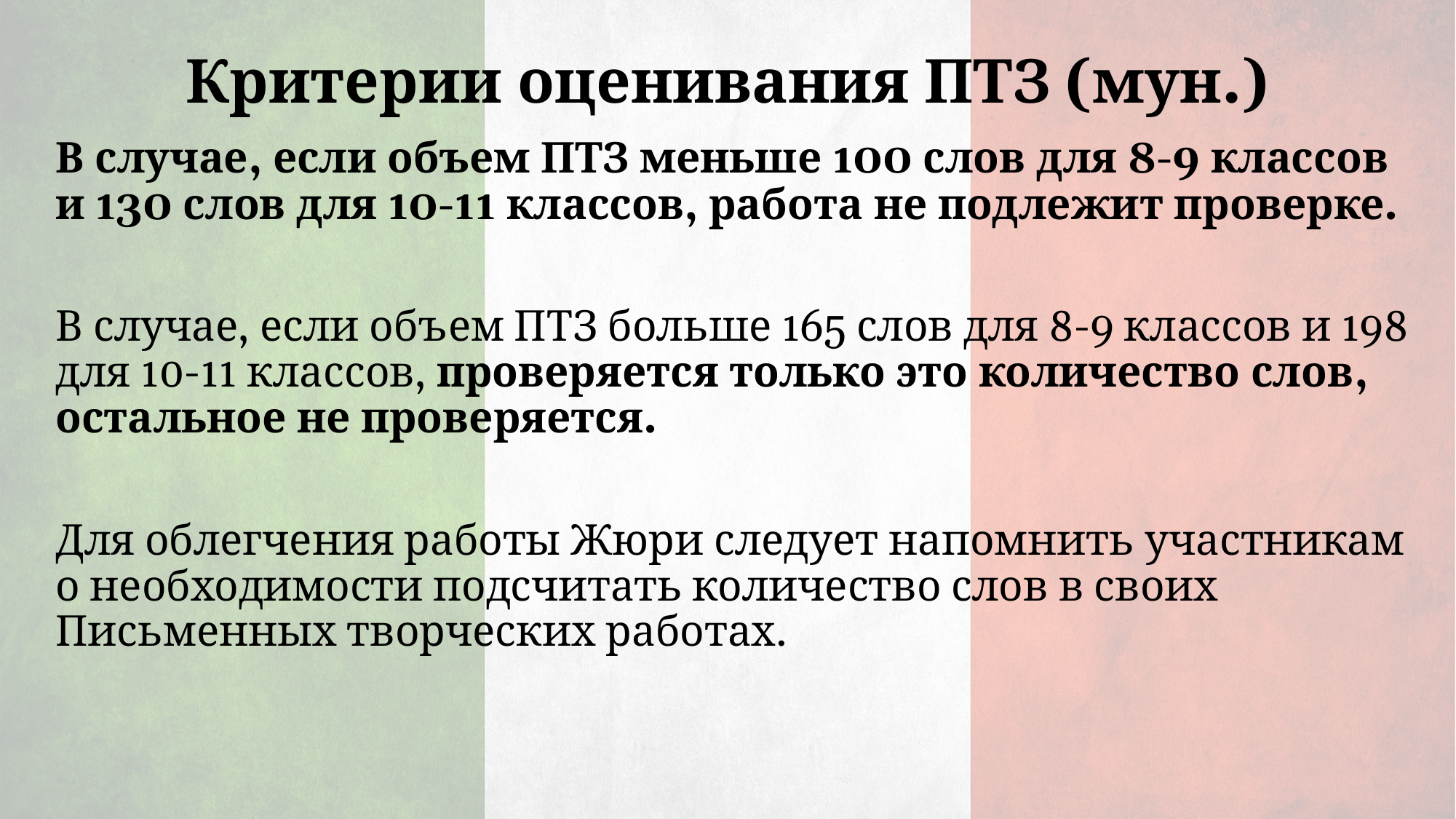

# Критерии оценивания ПТЗ (мун.)
В случае, если объем ПТЗ меньше 100 слов для 8-9 классов и 130 слов для 10-11 классов, работа не подлежит проверке.

В случае, если объем ПТЗ больше 165 слов для 8-9 классов и 198 для 10-11 классов, проверяется только это количество слов, остальное не проверяется.

Для облегчения работы Жюри следует напомнить участникам о необходимости подсчитать количество слов в своих Письменных творческих работах.